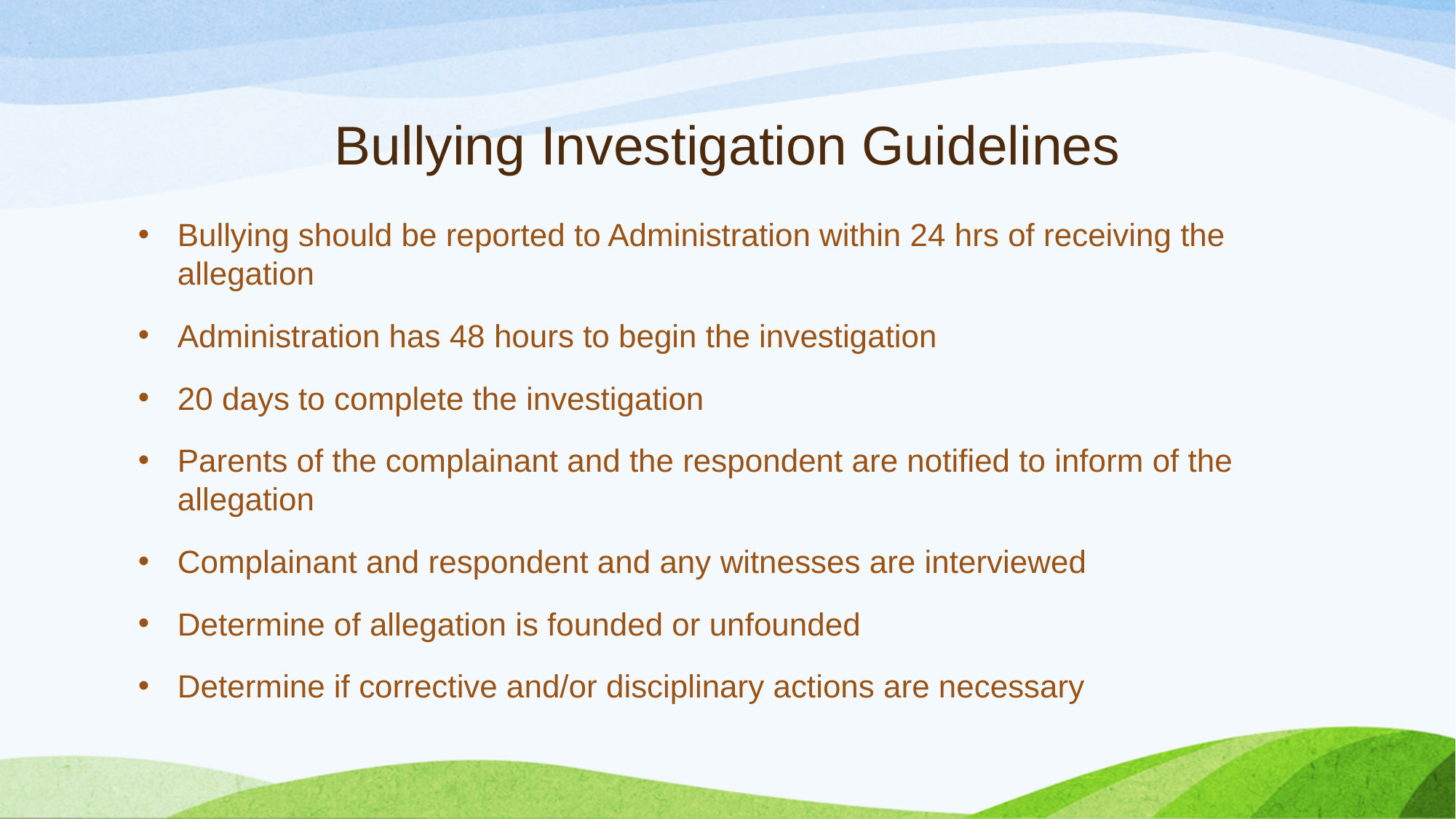

# Bullying Investigation Guidelines
Bullying should be reported to Administration within 24 hrs of receiving the allegation
Administration has 48 hours to begin the investigation
20 days to complete the investigation
Parents of the complainant and the respondent are notified to inform of the allegation
Complainant and respondent and any witnesses are interviewed
Determine of allegation is founded or unfounded
Determine if corrective and/or disciplinary actions are necessary